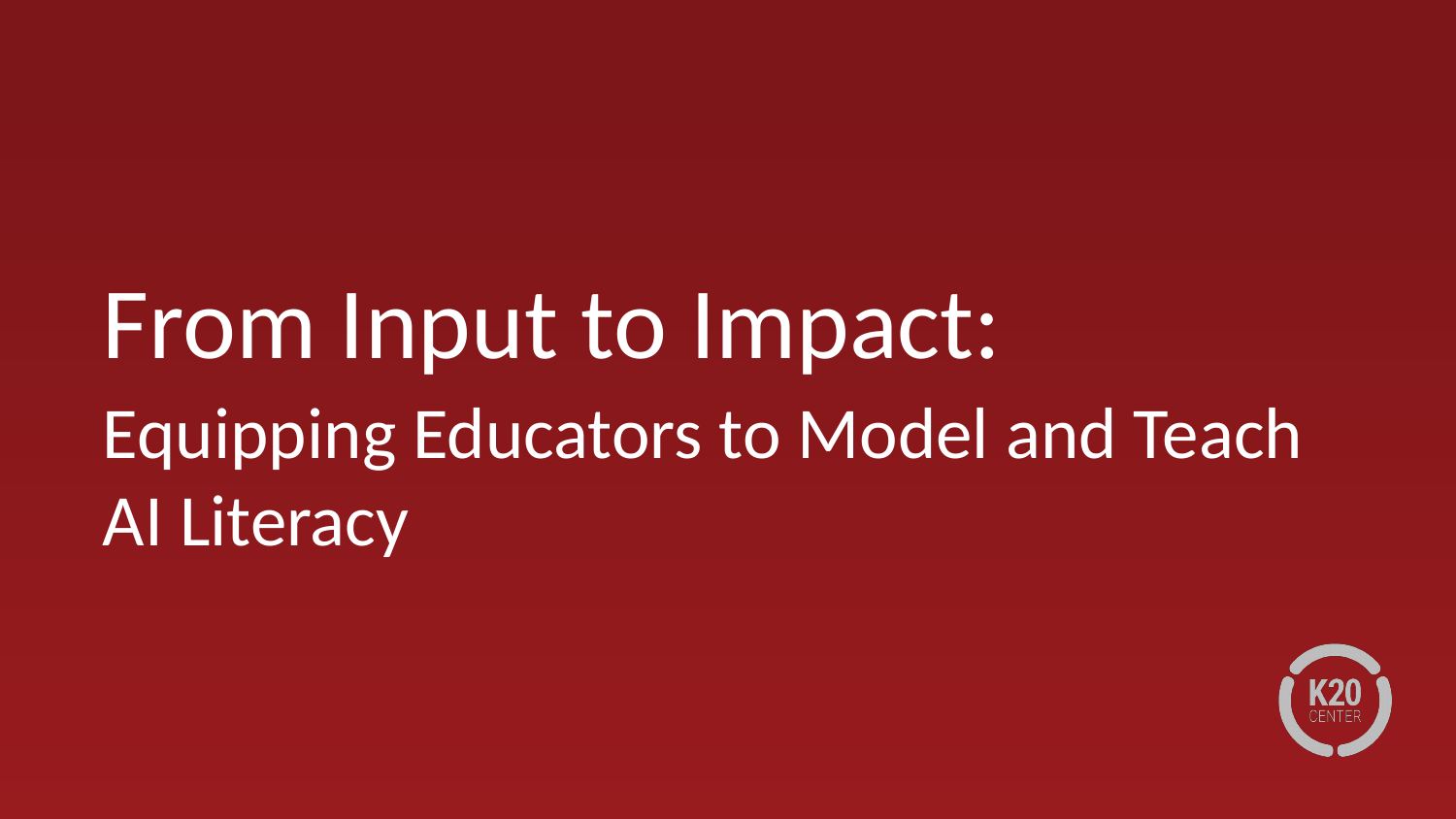

# From Input to Impact:
Equipping Educators to Model and Teach AI Literacy